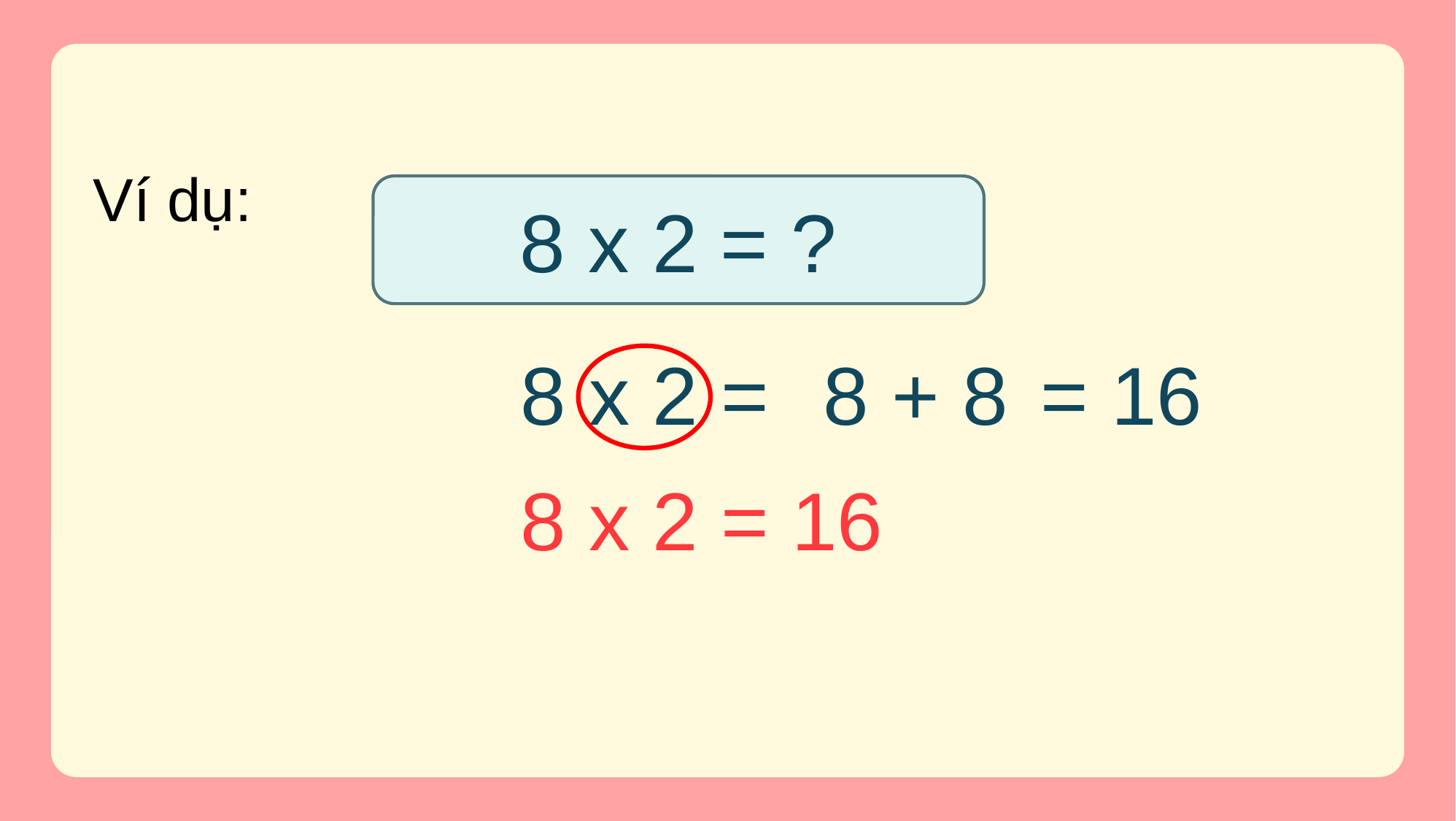

Ví dụ:
8 x 2 = ?
8 x 2 =
8 + 8
= 16

8 x 2 = 16